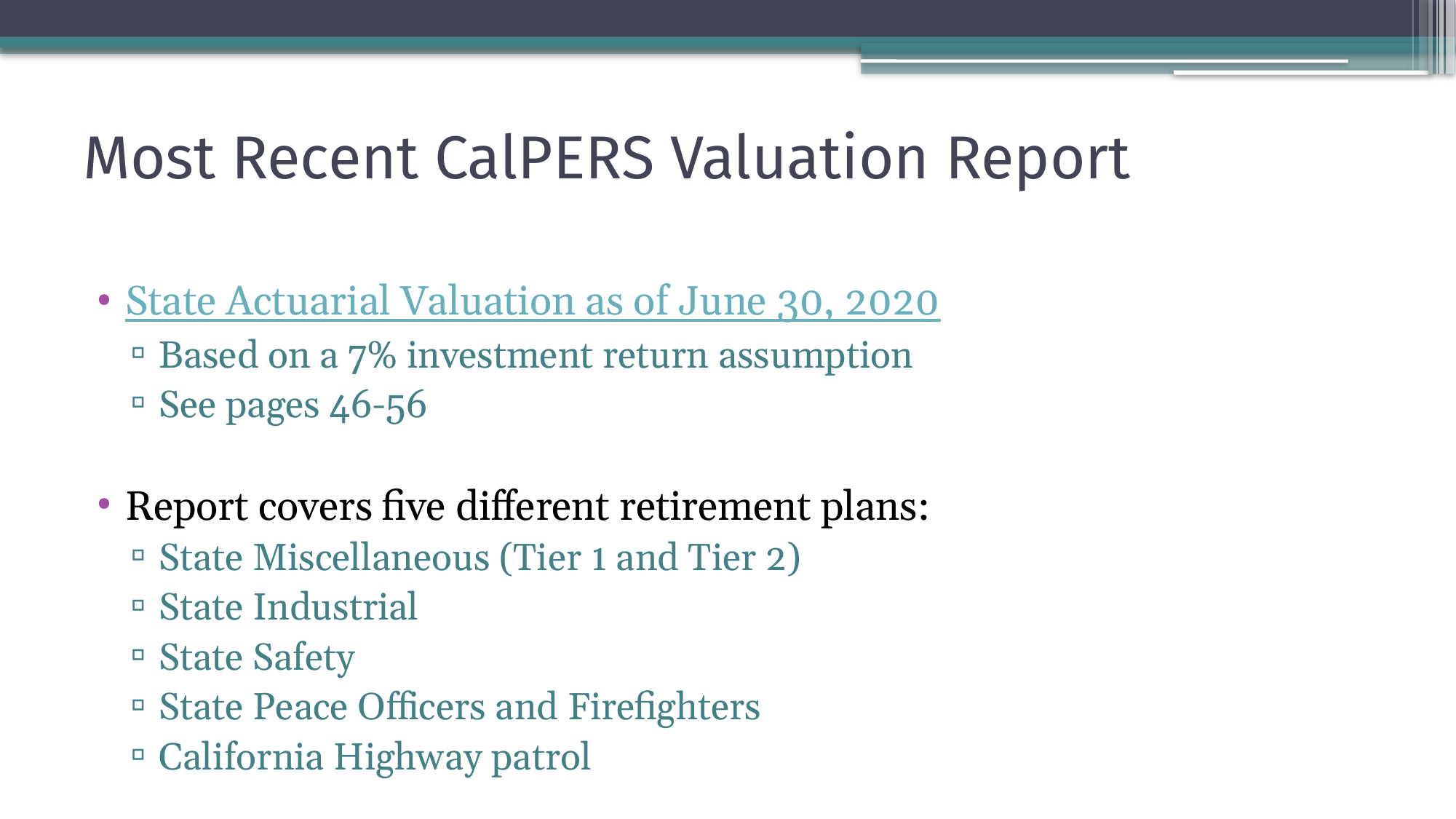

# Most Recent CalPERS Valuation Report
State Actuarial Valuation as of June 30, 2020
Based on a 7% investment return assumption
See pages 46-56

Report covers five different retirement plans:
State Miscellaneous (Tier 1 and Tier 2)
State Industrial
State Safety
State Peace Officers and Firefighters
California Highway patrol